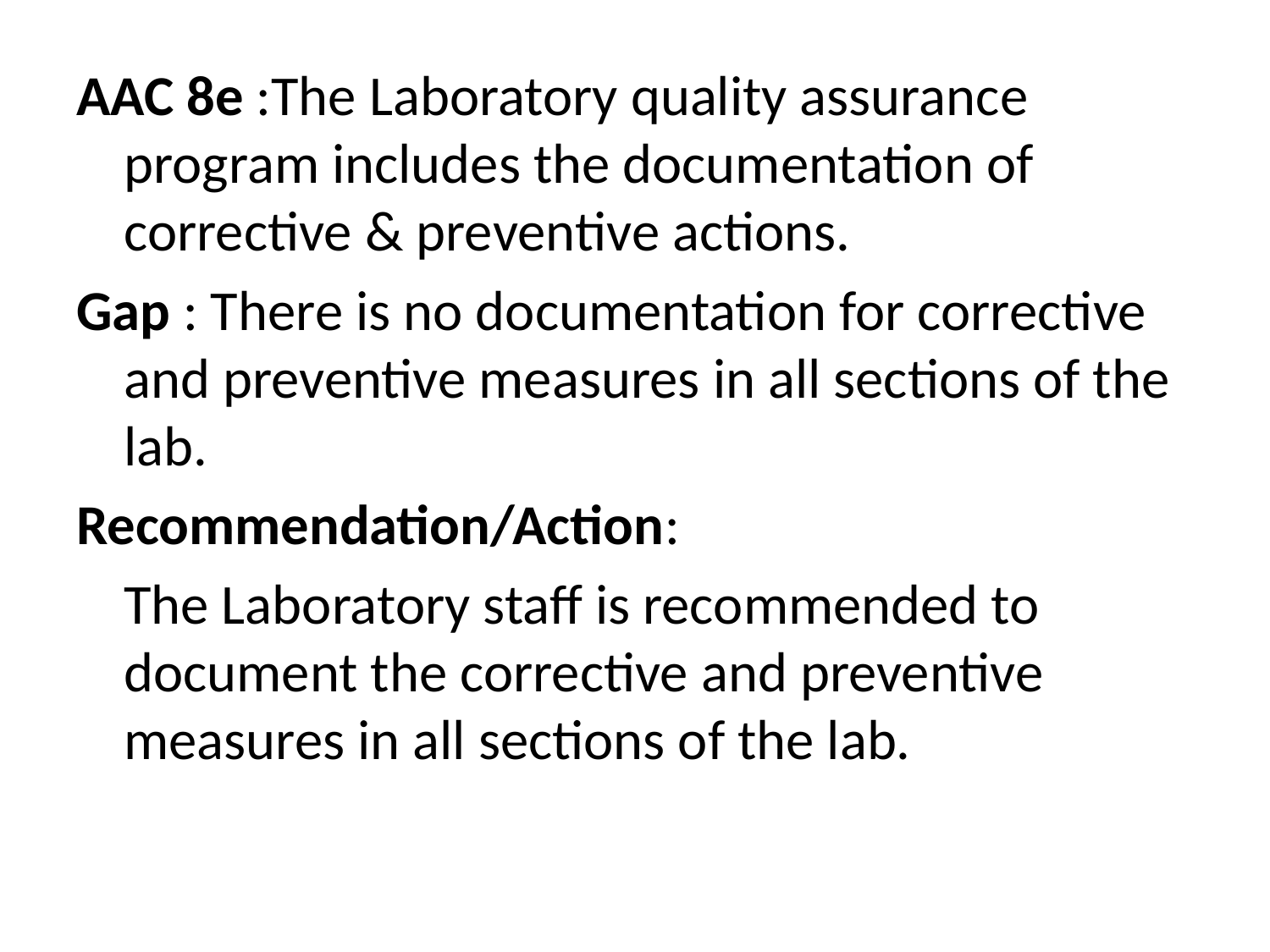

AAC 8e :The Laboratory quality assurance program includes the documentation of corrective & preventive actions.
Gap : There is no documentation for corrective and preventive measures in all sections of the lab.
Recommendation/Action:
	The Laboratory staff is recommended to document the corrective and preventive measures in all sections of the lab.